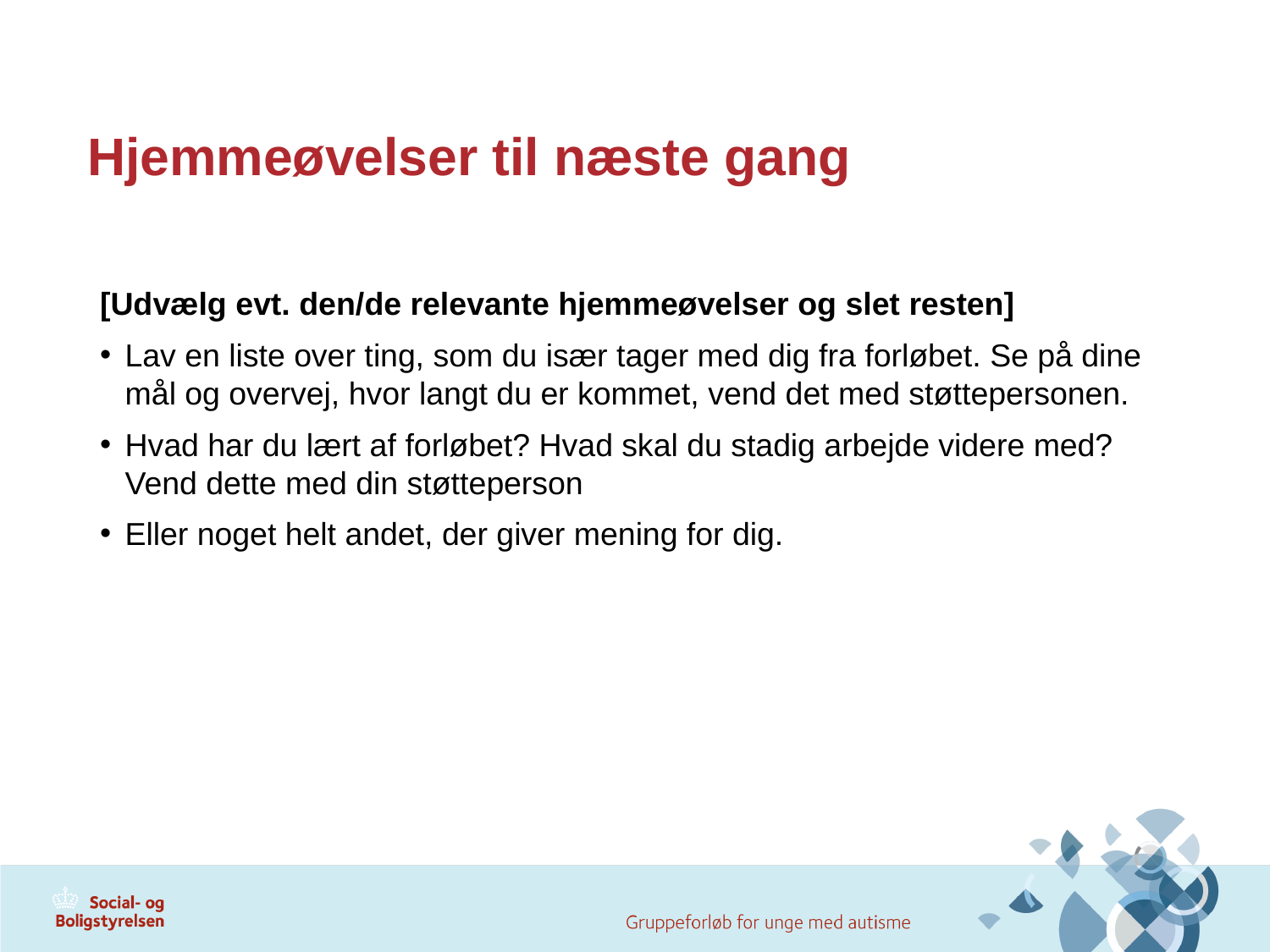

# Hjemmeøvelser til næste gang

[Udvælg evt. den/de relevante hjemmeøvelser og slet resten]
Lav en liste over ting, som du især tager med dig fra forløbet. Se på dine mål og overvej, hvor langt du er kommet, vend det med støttepersonen.
Hvad har du lært af forløbet? Hvad skal du stadig arbejde videre med? Vend dette med din støtteperson
Eller noget helt andet, der giver mening for dig.